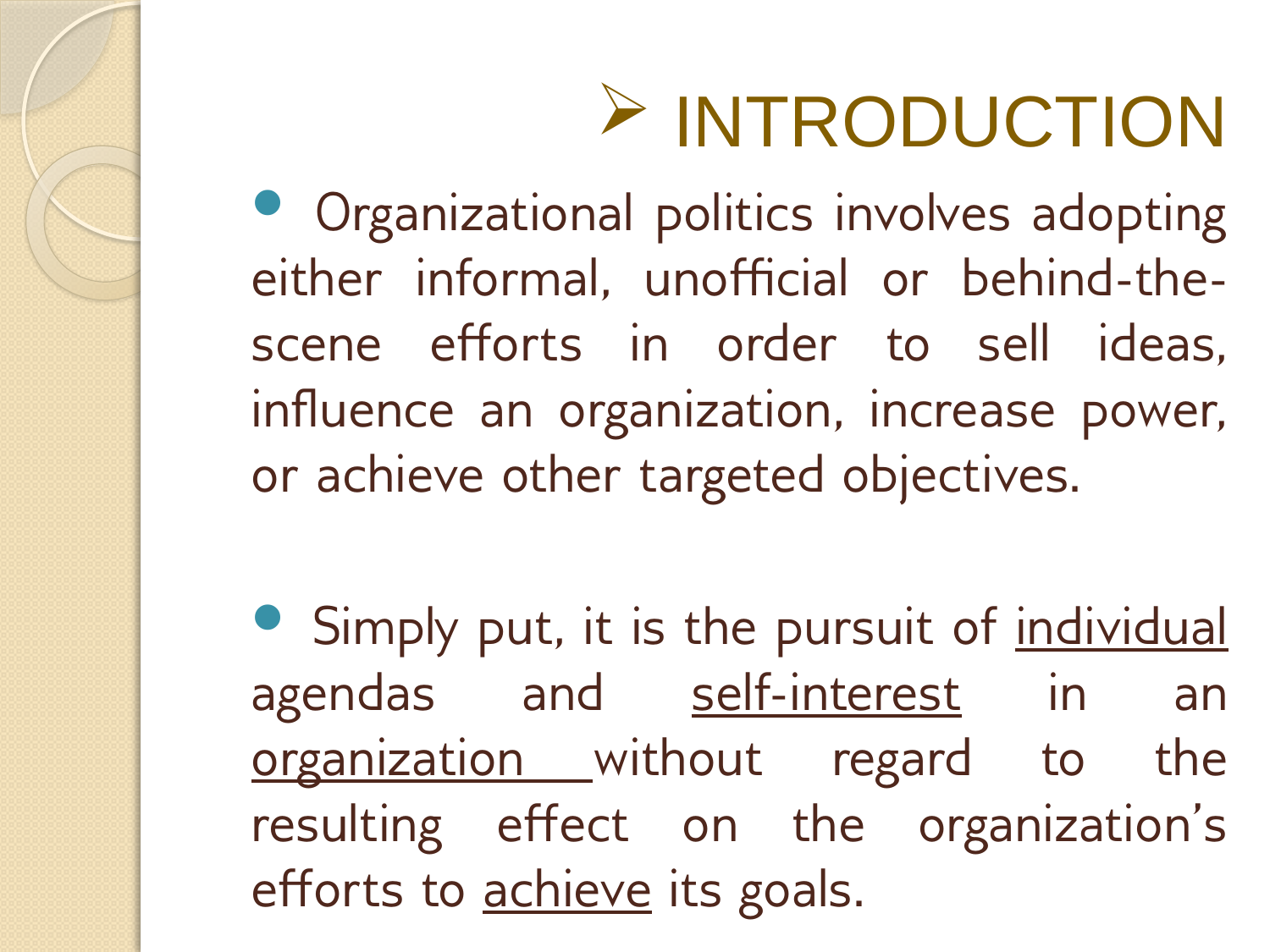

# INTRODUCTION
 Organizational politics involves adopting either informal, unofficial or behind-the-scene efforts in order to sell ideas, influence an organization, increase power, or achieve other targeted objectives.

 Simply put, it is the pursuit of individual agendas and self-interest in an organization without regard to the resulting effect on the organization’s efforts to achieve its goals.